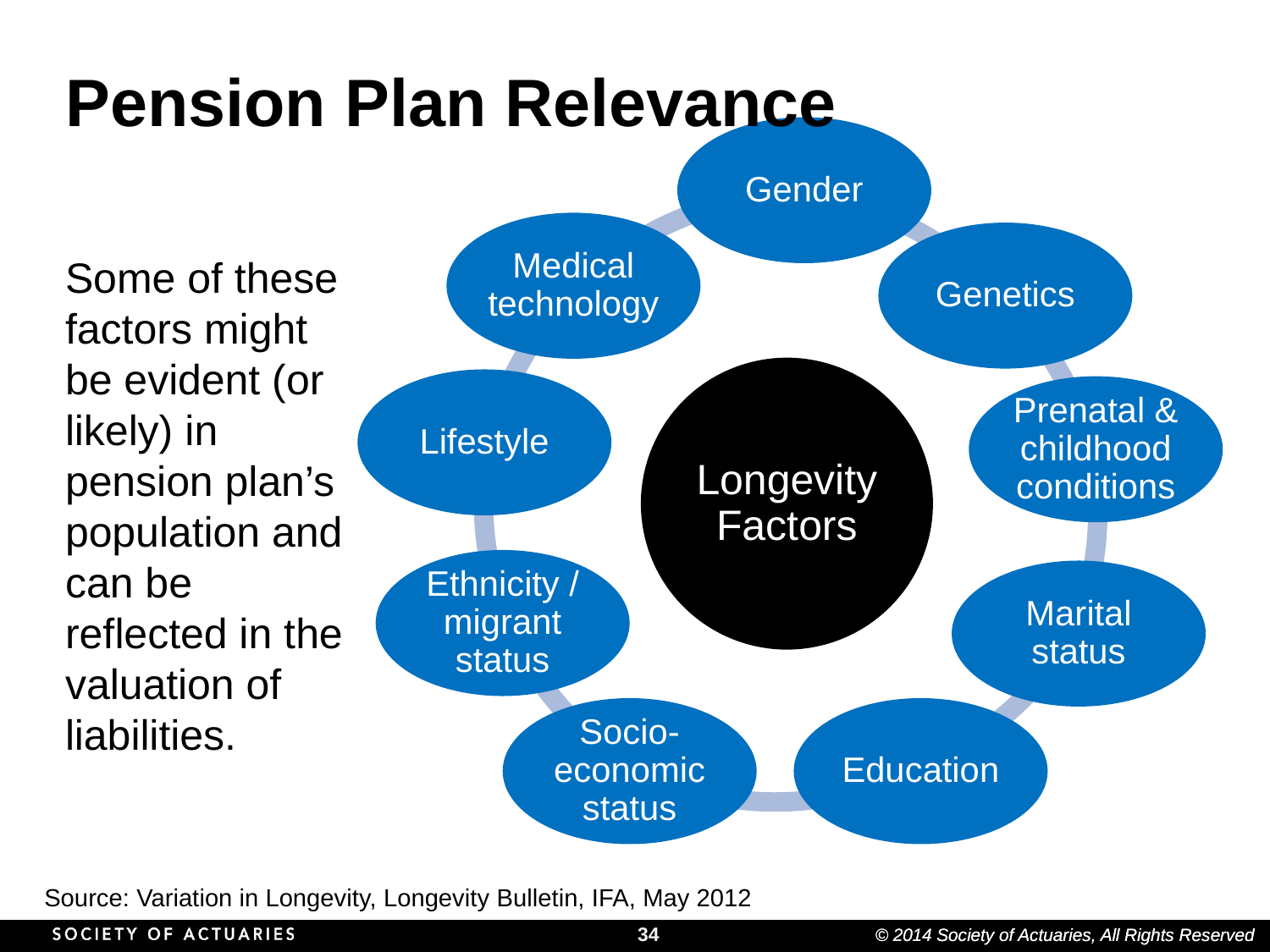

# Pension Plan Relevance
Longevity Factors
Gender
Genetics
Prenatal & childhood conditions
Marital status
Education
Socio-economic status
Ethnicity / migrant status
Lifestyle
Medical technology
Some of these factors might be evident (or likely) in pension plan’s population and can be reflected in the valuation of liabilities.
Source: Variation in Longevity, Longevity Bulletin, IFA, May 2012